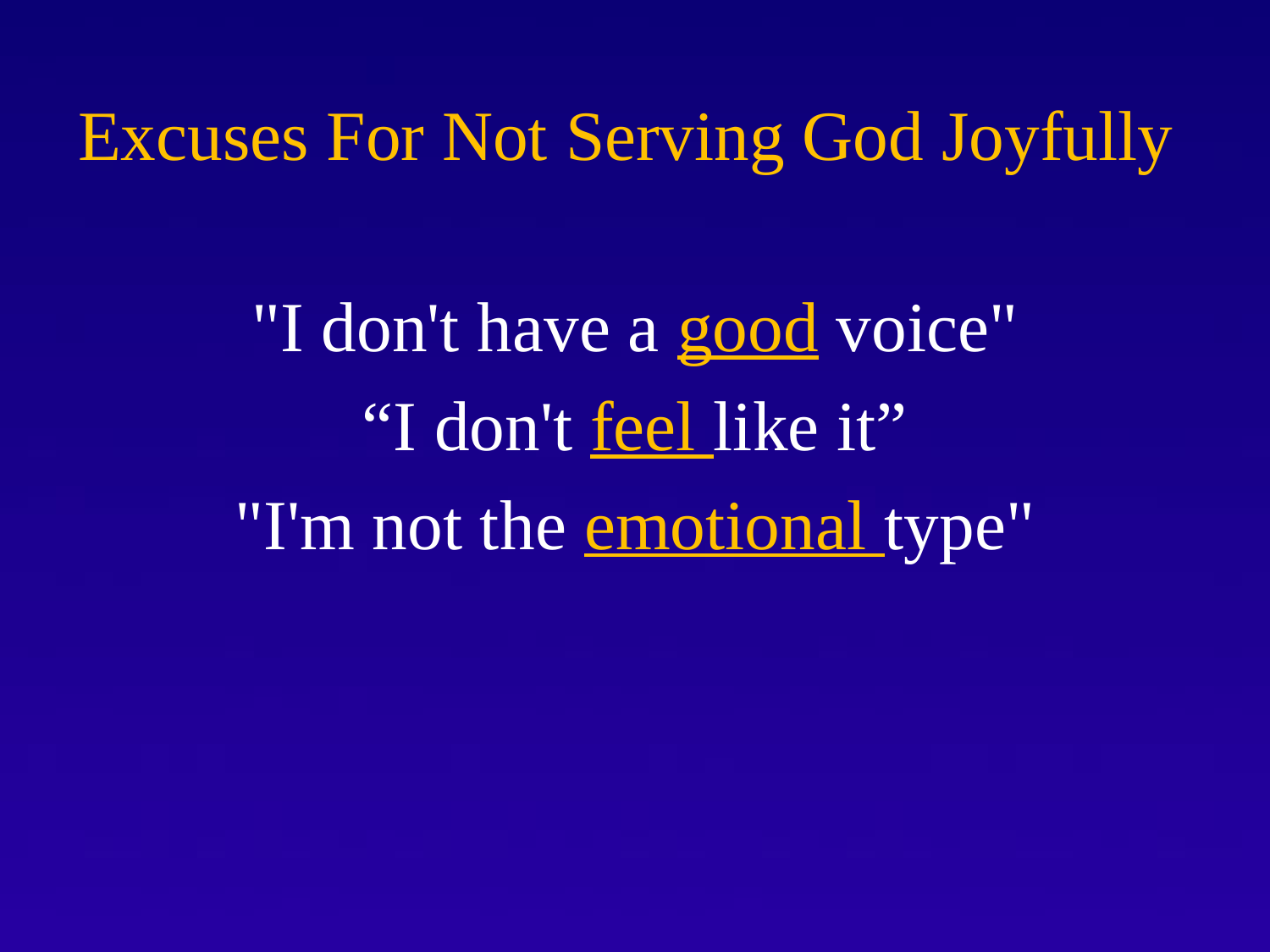

# Excuses For Not Serving God Joyfully
"I don't have a good voice"
“I don't feel like it”
"I'm not the emotional type"